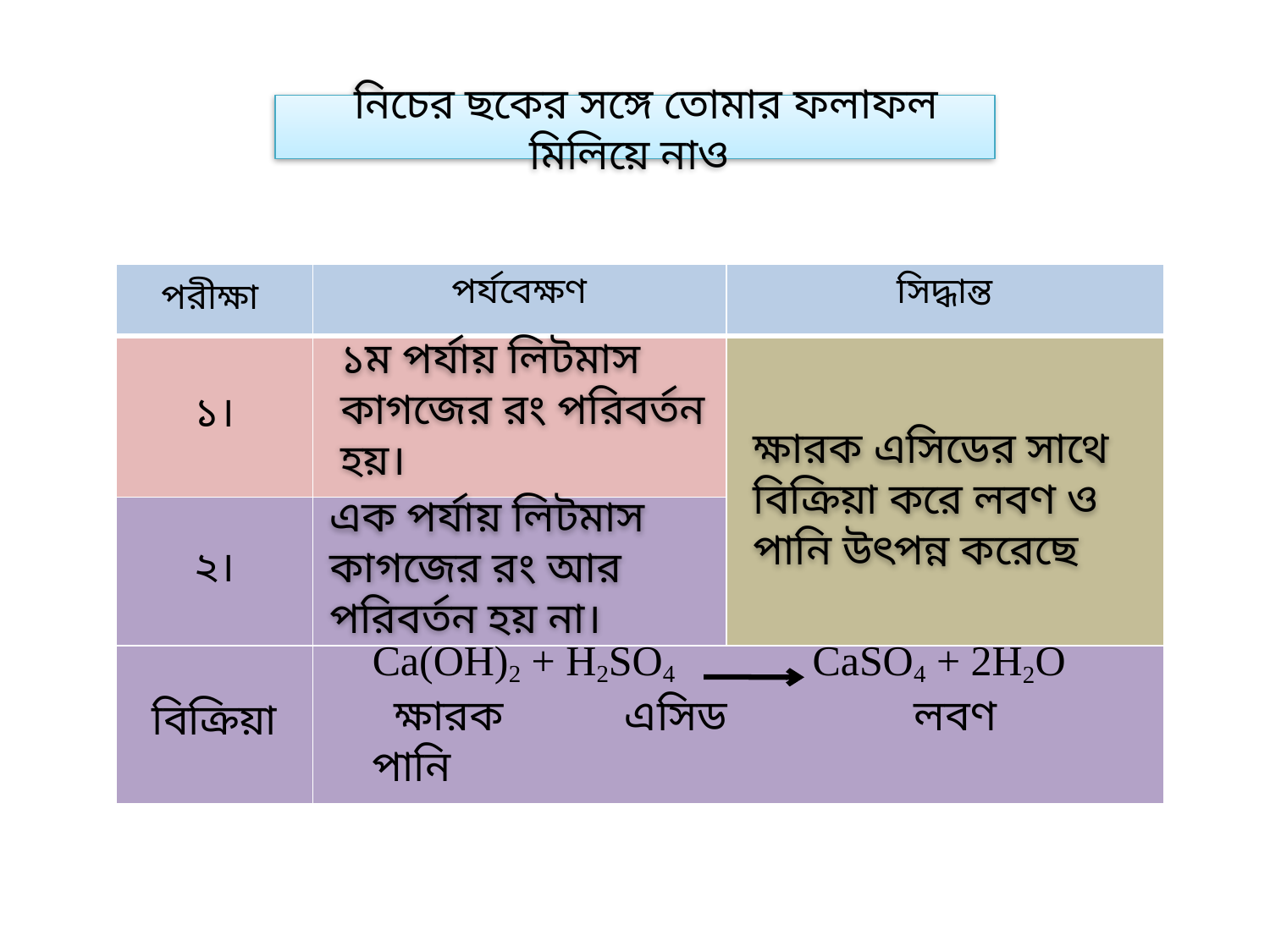

নিচের ছকের সঙ্গে তোমার ফলাফল মিলিয়ে নাও
| পরীক্ষা | পর্যবেক্ষণ | সিদ্ধান্ত |
| --- | --- | --- |
| ১। |  |  |
| ২। |  |  |
| বিক্রিয়া |  |  |
১ম পর্যায় লিটমাস কাগজের রং পরিবর্তন হয়।
ক্ষারক এসিডের সাথে বিক্রিয়া করে লবণ ও পানি উৎপন্ন করেছে
এক পর্যায় লিটমাস কাগজের রং আর পরিবর্তন হয় না।

Ca(OH)2 + H2SO4             CaSO4 + 2H2O
  ক্ষারক           এসিড                 লবণ         পানি